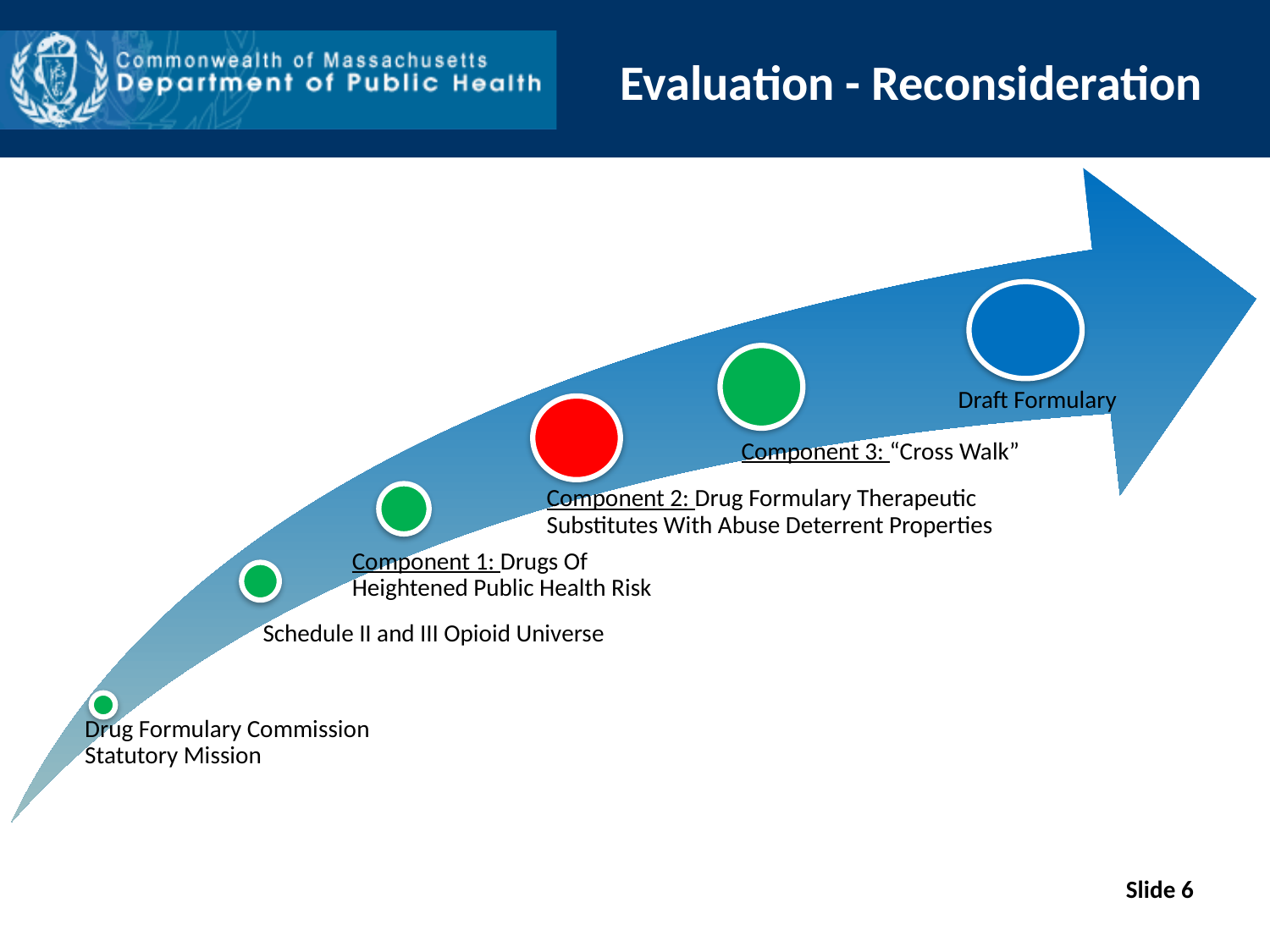

# Evaluation - Reconsideration
Drug Formulary Commission Statutory Mission
Schedule II and III Opioid Universe
Component 1: Drugs Of Heightened Public Health Risk
Component 2: Drug Formulary Therapeutic Substitutes With Abuse Deterrent Properties
Component 3: “Cross Walk”

Draft Formulary
Slide 6